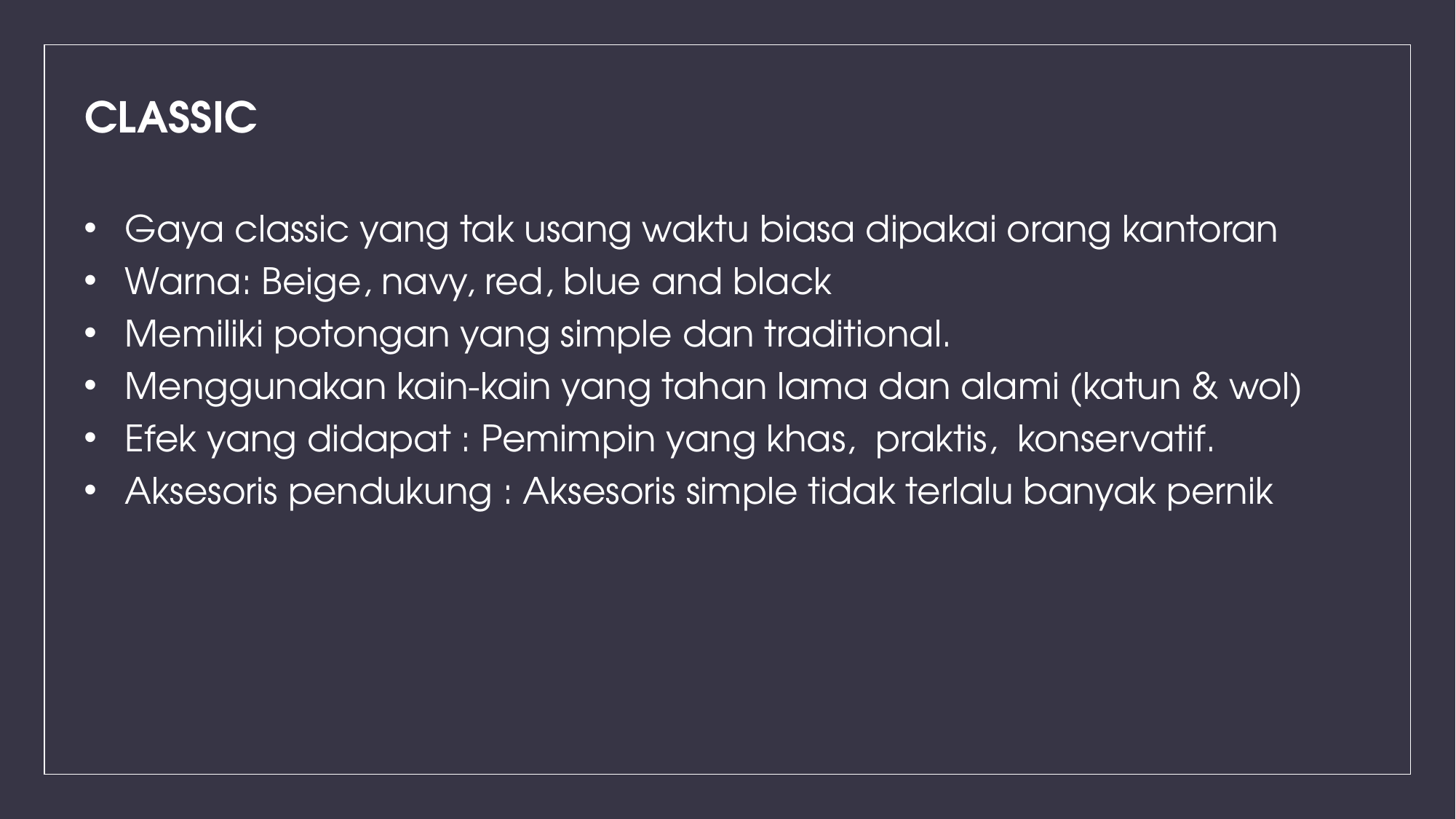

CLASSIC
Gaya classic yang tak usang waktu biasa dipakai orang kantoran
Warna: Beige, navy, red, blue and black
Memiliki potongan yang simple dan traditional.
Menggunakan kain-kain yang tahan lama dan alami (katun & wol)
Efek yang didapat : Pemimpin yang khas,  praktis,  konservatif.
Aksesoris pendukung : Aksesoris simple tidak terlalu banyak pernik